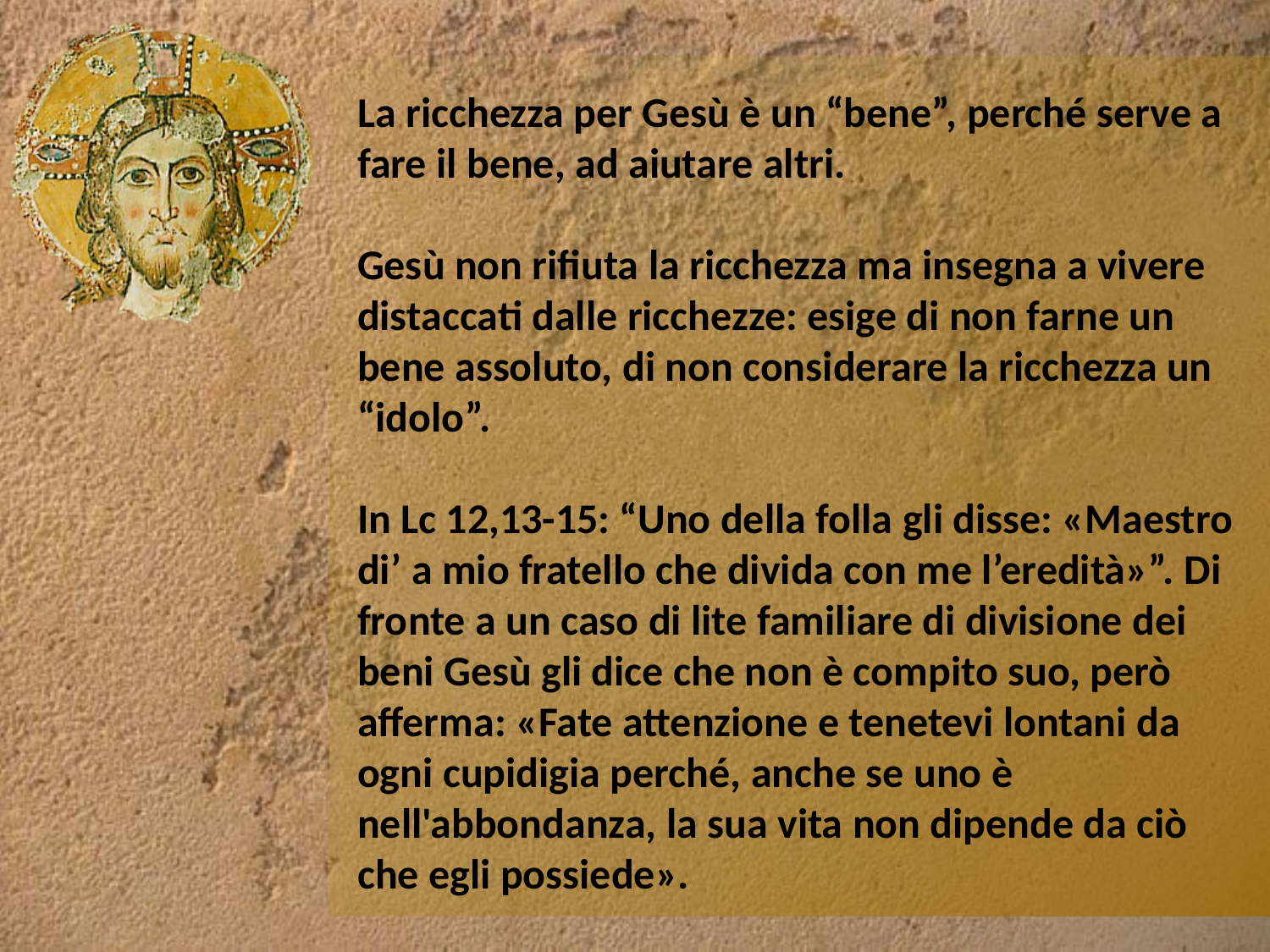

La ricchezza per Gesù è un “bene”, perché serve a fare il bene, ad aiutare altri.

Gesù non rifiuta la ricchezza ma insegna a vivere distaccati dalle ricchezze: esige di non farne un bene assoluto, di non considerare la ricchezza un “idolo”.

In Lc 12,13-15: “Uno della folla gli disse: «Maestro di’ a mio fratello che divida con me l’eredità»”. Di fronte a un caso di lite familiare di divisione dei beni Gesù gli dice che non è compito suo, però afferma: «Fate attenzione e tenetevi lontani da ogni cupidigia perché, anche se uno è nell'abbondanza, la sua vita non dipende da ciò che egli possiede».